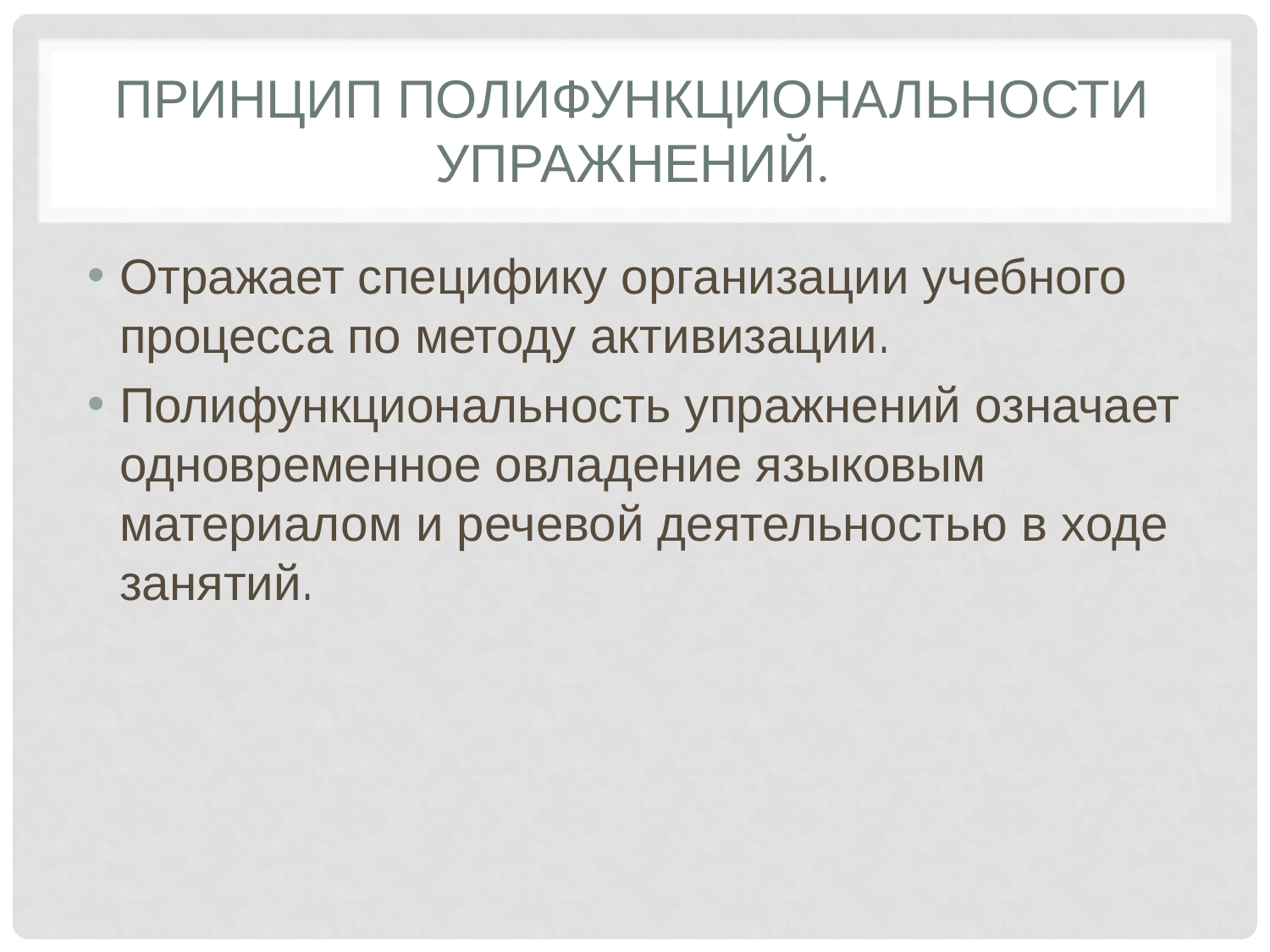

# Принцип полифункциональности упражнений.
Отражает специфику организации учебного процесса по методу активизации.
Полифункциональность упражнений означает одновременное овладение языковым материалом и речевой деятельностью в ходе занятий.